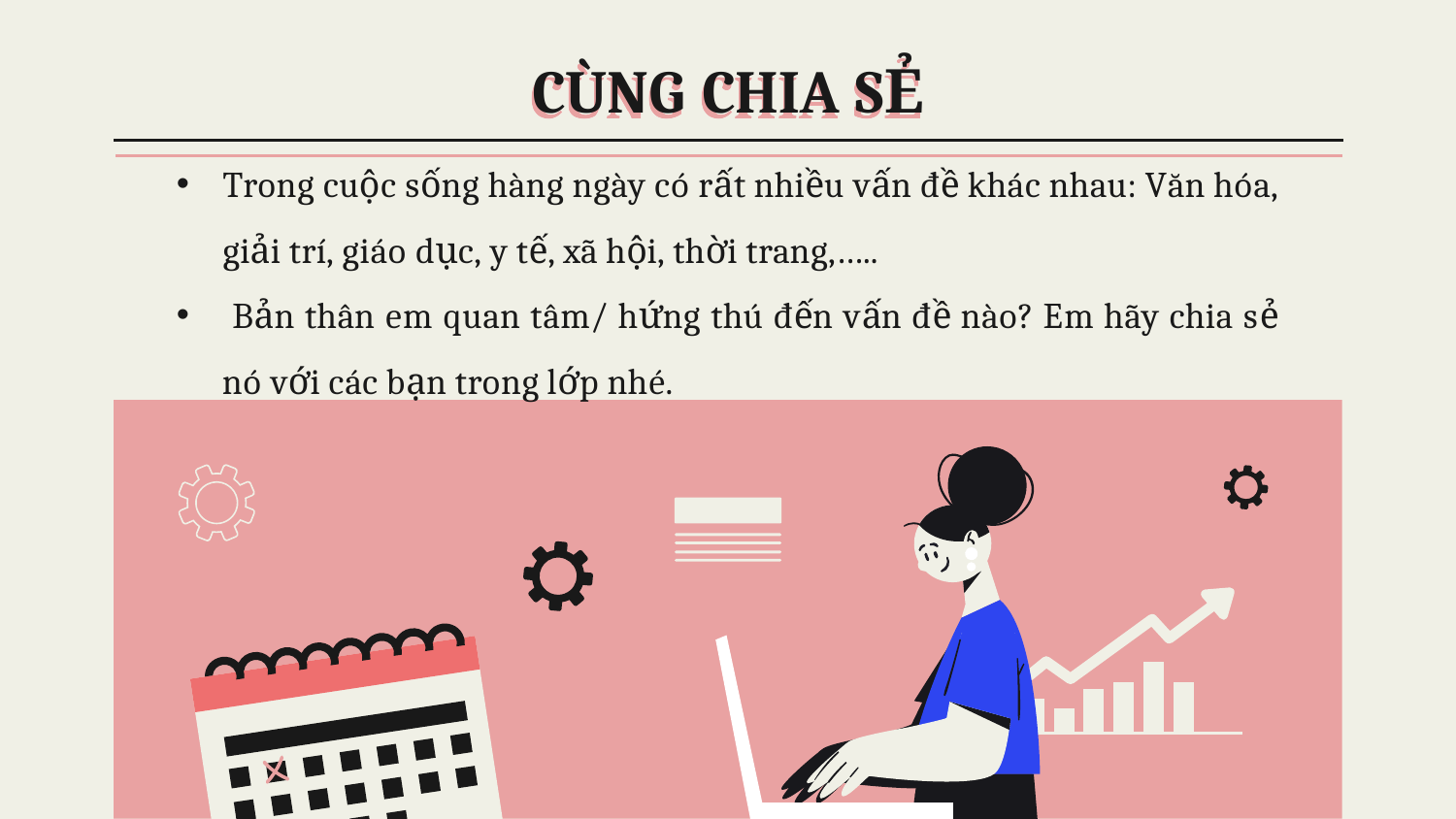

# CÙNG CHIA SẺ
Trong cuộc sống hàng ngày có rất nhiều vấn đề khác nhau: Văn hóa, giải trí, giáo dục, y tế, xã hội, thời trang,…..
 Bản thân em quan tâm/ hứng thú đến vấn đề nào? Em hãy chia sẻ nó với các bạn trong lớp nhé.